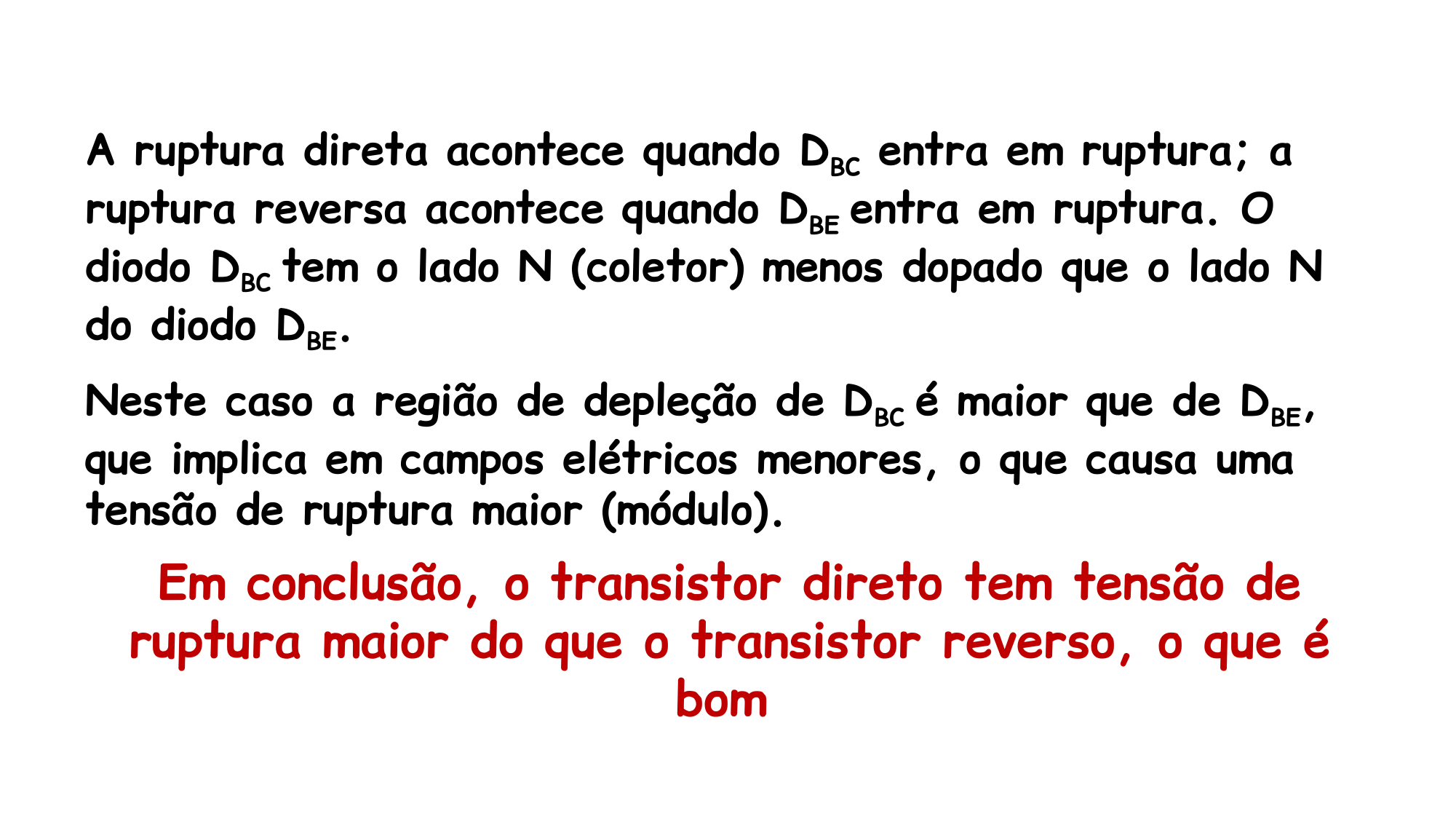

A ruptura direta acontece quando DBC entra em ruptura; a ruptura reversa acontece quando DBE entra em ruptura. O diodo DBC tem o lado N (coletor) menos dopado que o lado N do diodo DBE.
Neste caso a região de depleção de DBC é maior que de DBE, que implica em campos elétricos menores, o que causa uma tensão de ruptura maior (módulo).
Em conclusão, o transistor direto tem tensão de ruptura maior do que o transistor reverso, o que é bom
542